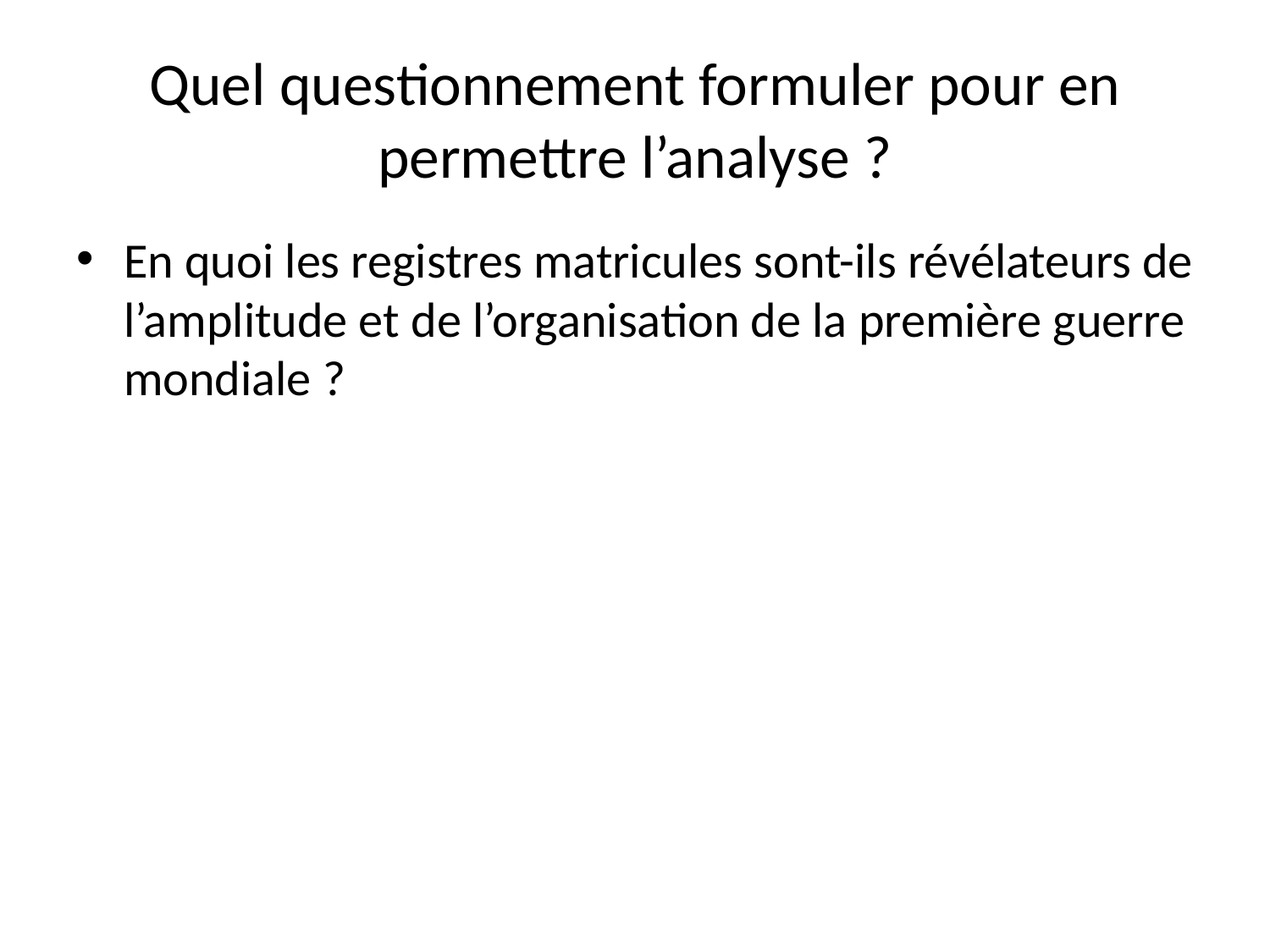

# Quel questionnement formuler pour en permettre l’analyse ?
En quoi les registres matricules sont-ils révélateurs de l’amplitude et de l’organisation de la première guerre mondiale ?